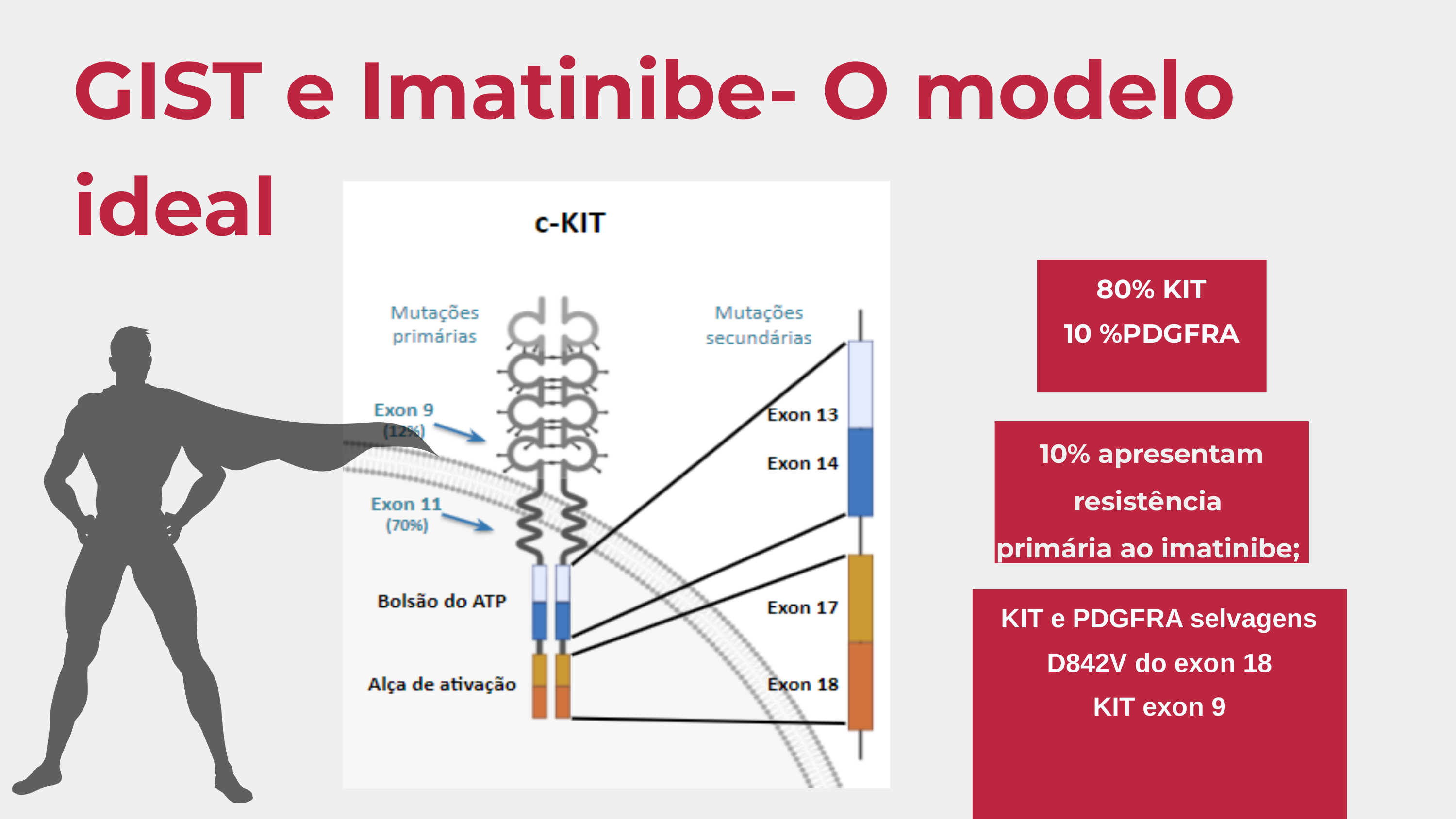

GIST e Imatinibe- O modelo ideal

80% KIT
10 %PDGFRA

10% apresentam resistência
primária ao imatinibe;
KIT e PDGFRA selvagens
D842V do exon 18
KIT exon 9